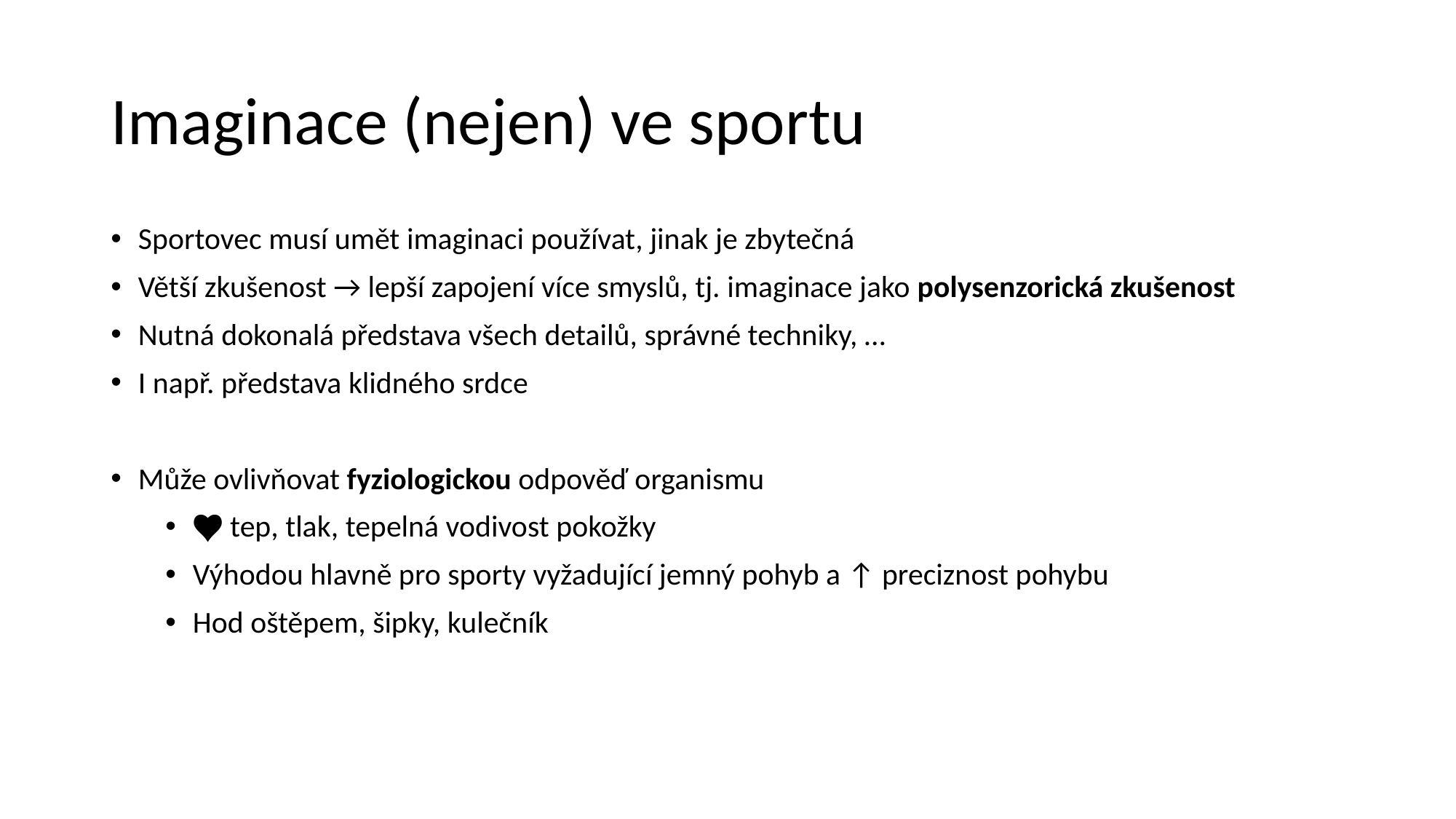

# Imaginace (nejen) ve sportu
Sportovec musí umět imaginaci používat, jinak je zbytečná
Větší zkušenost → lepší zapojení více smyslů, tj. imaginace jako polysenzorická zkušenost
Nutná dokonalá představa všech detailů, správné techniky, …
I např. představa klidného srdce

Může ovlivňovat fyziologickou odpověď organismu
♥ tep, tlak, tepelná vodivost pokožky
Výhodou hlavně pro sporty vyžadující jemný pohyb a ↑ preciznost pohybu
Hod oštěpem, šipky, kulečník